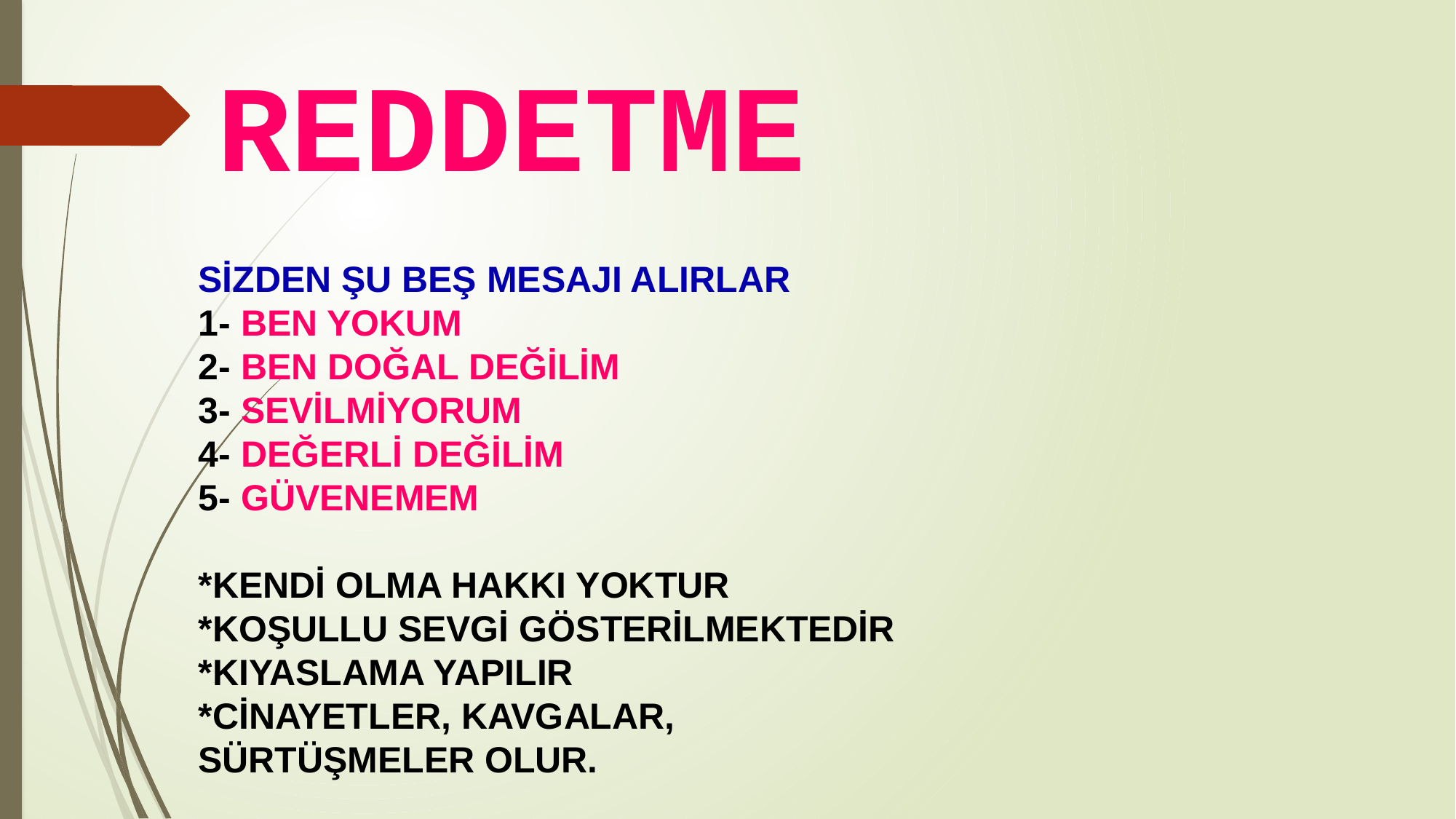

REDDETME
SİZDEN ŞU BEŞ MESAJI ALIRLAR
1- BEN YOKUM
2- BEN DOĞAL DEĞİLİM
3- SEVİLMİYORUM
4- DEĞERLİ DEĞİLİM
5- GÜVENEMEM

*KENDİ OLMA HAKKI YOKTUR
*KOŞULLU SEVGİ GÖSTERİLMEKTEDİR
*KIYASLAMA YAPILIR
*CİNAYETLER, KAVGALAR,
SÜRTÜŞMELER OLUR.